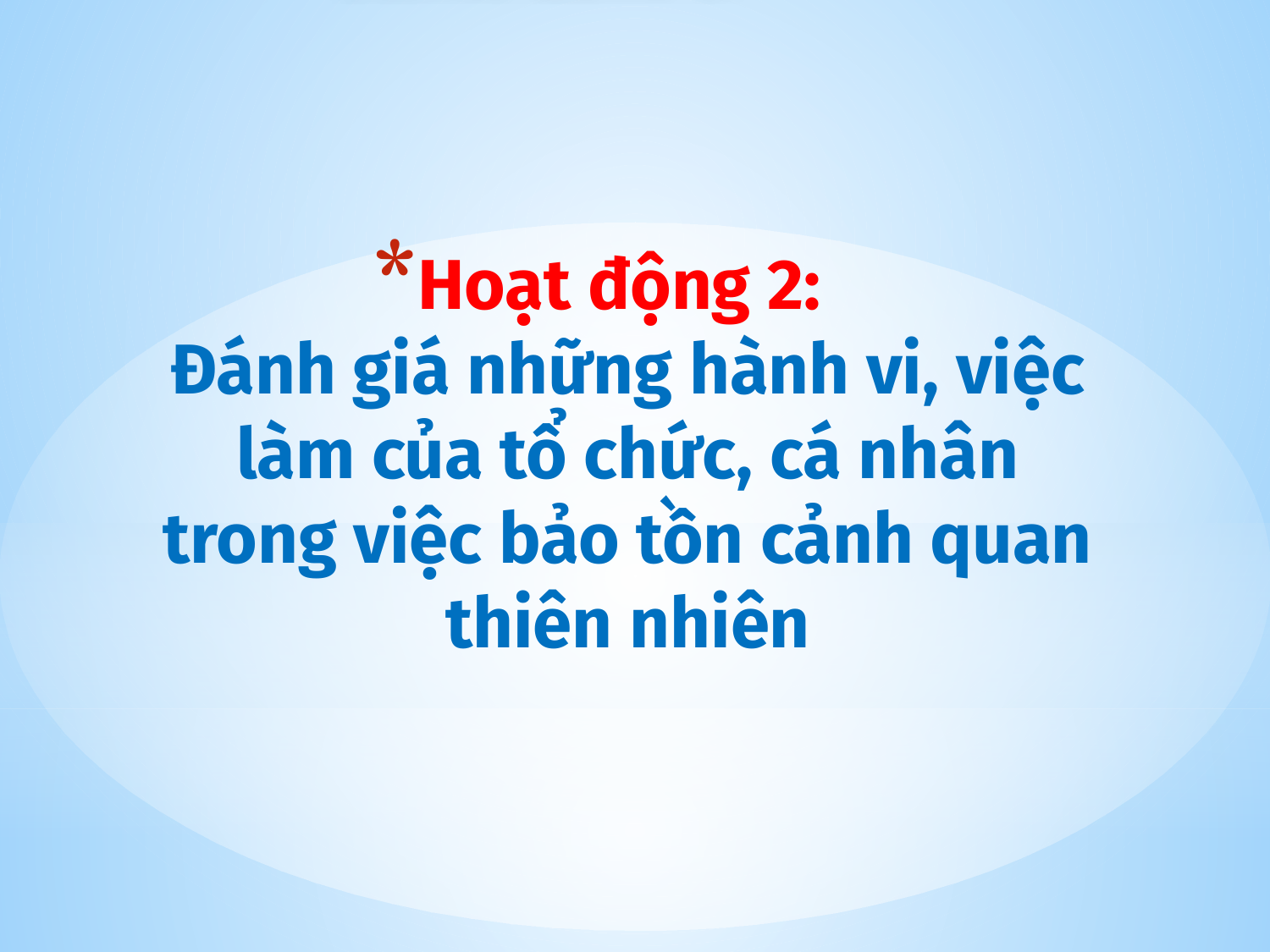

# Hoạt động 2: Đánh giá những hành vi, việc làm của tổ chức, cá nhân trong việc bảo tồn cảnh quan thiên nhiên